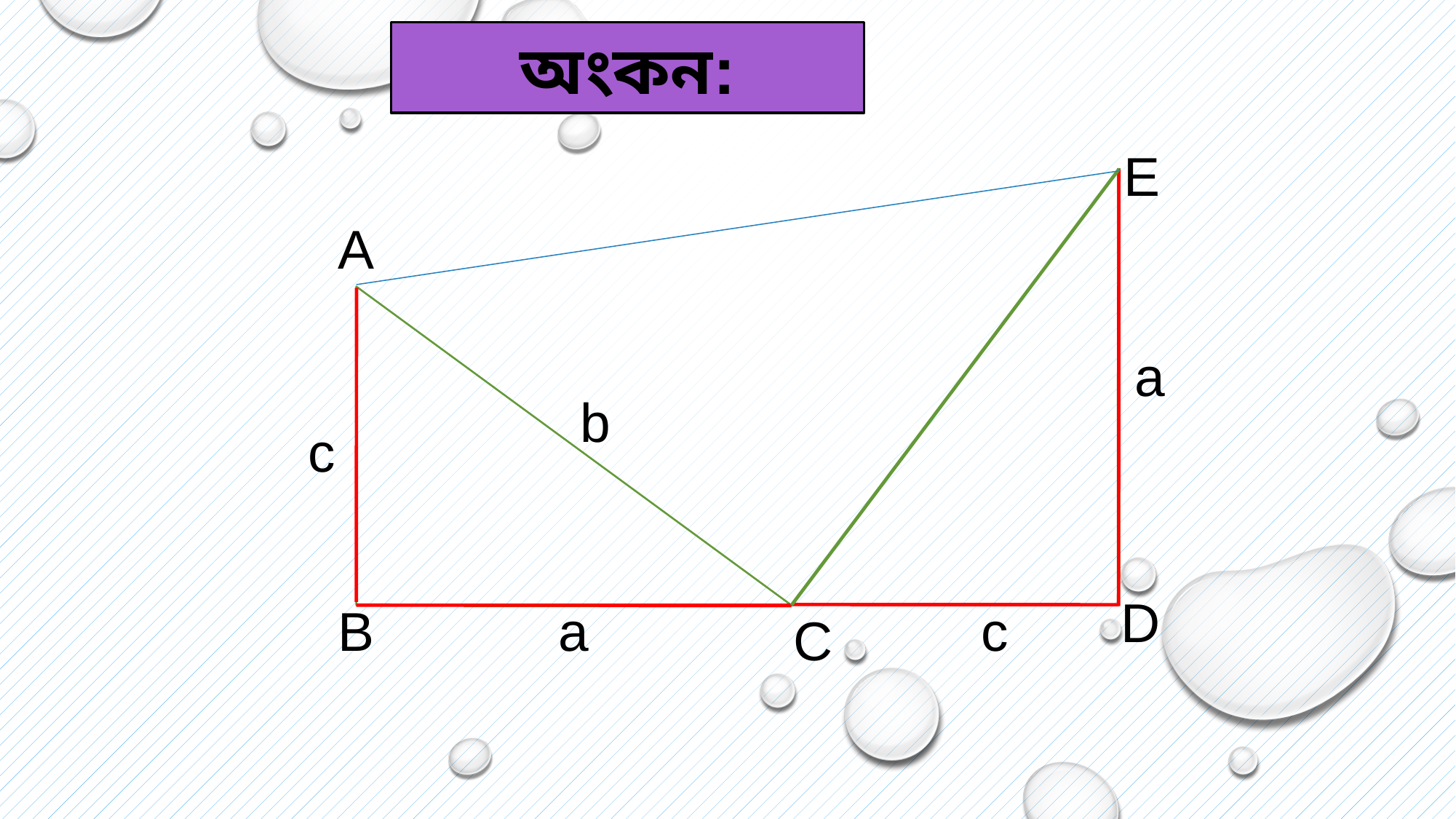

অংকন:
E
A

B
C
b
c
a
a
D
c